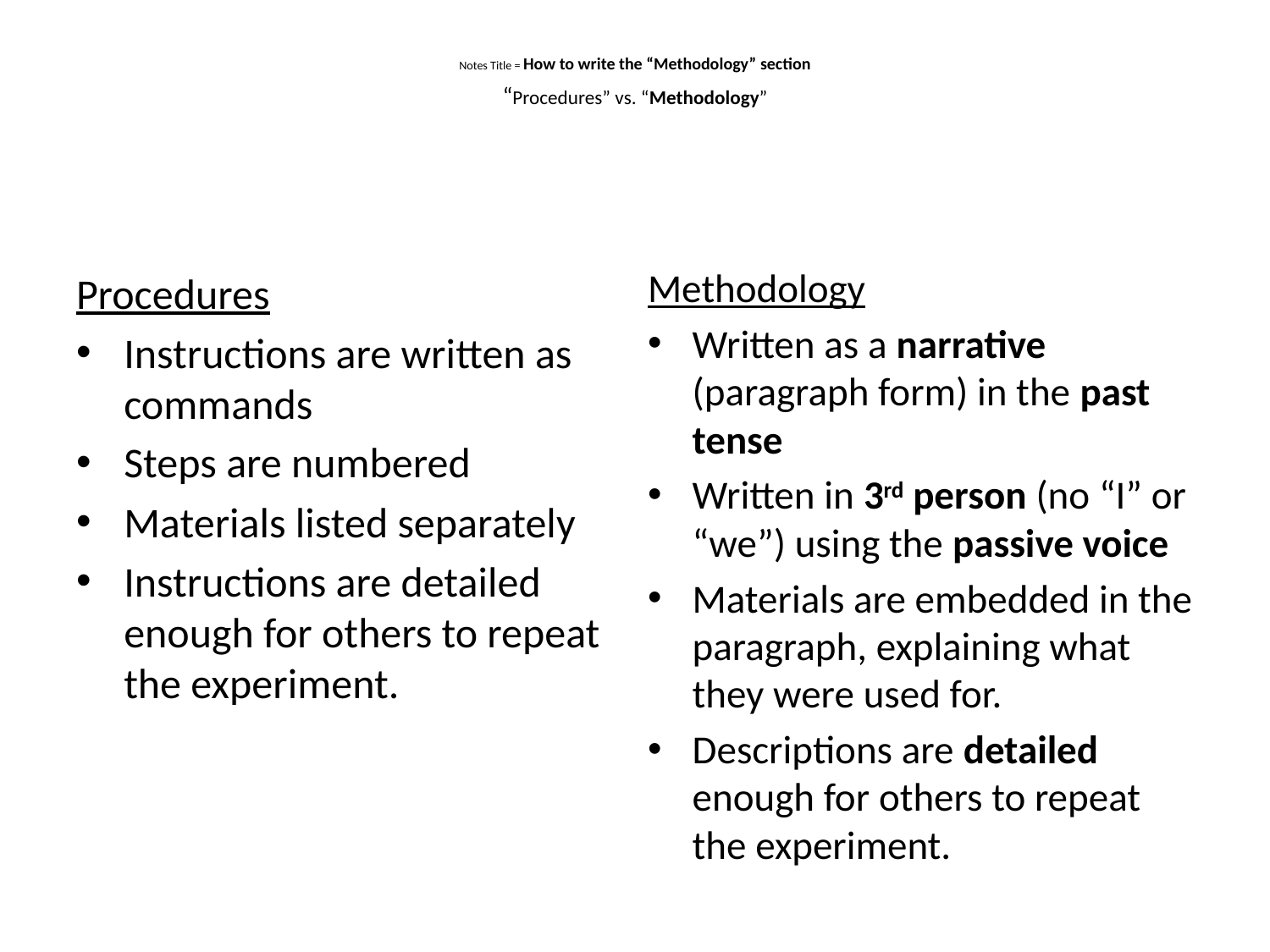

# Notes Title = How to write the “Methodology” section “Procedures” vs. “Methodology”

Procedures
Instructions are written as commands
Steps are numbered
Materials listed separately
Instructions are detailed enough for others to repeat the experiment.

Methodology
Written as a narrative (paragraph form) in the past tense
Written in 3rd person (no “I” or “we”) using the passive voice
Materials are embedded in the paragraph, explaining what they were used for.
Descriptions are detailed enough for others to repeat the experiment.